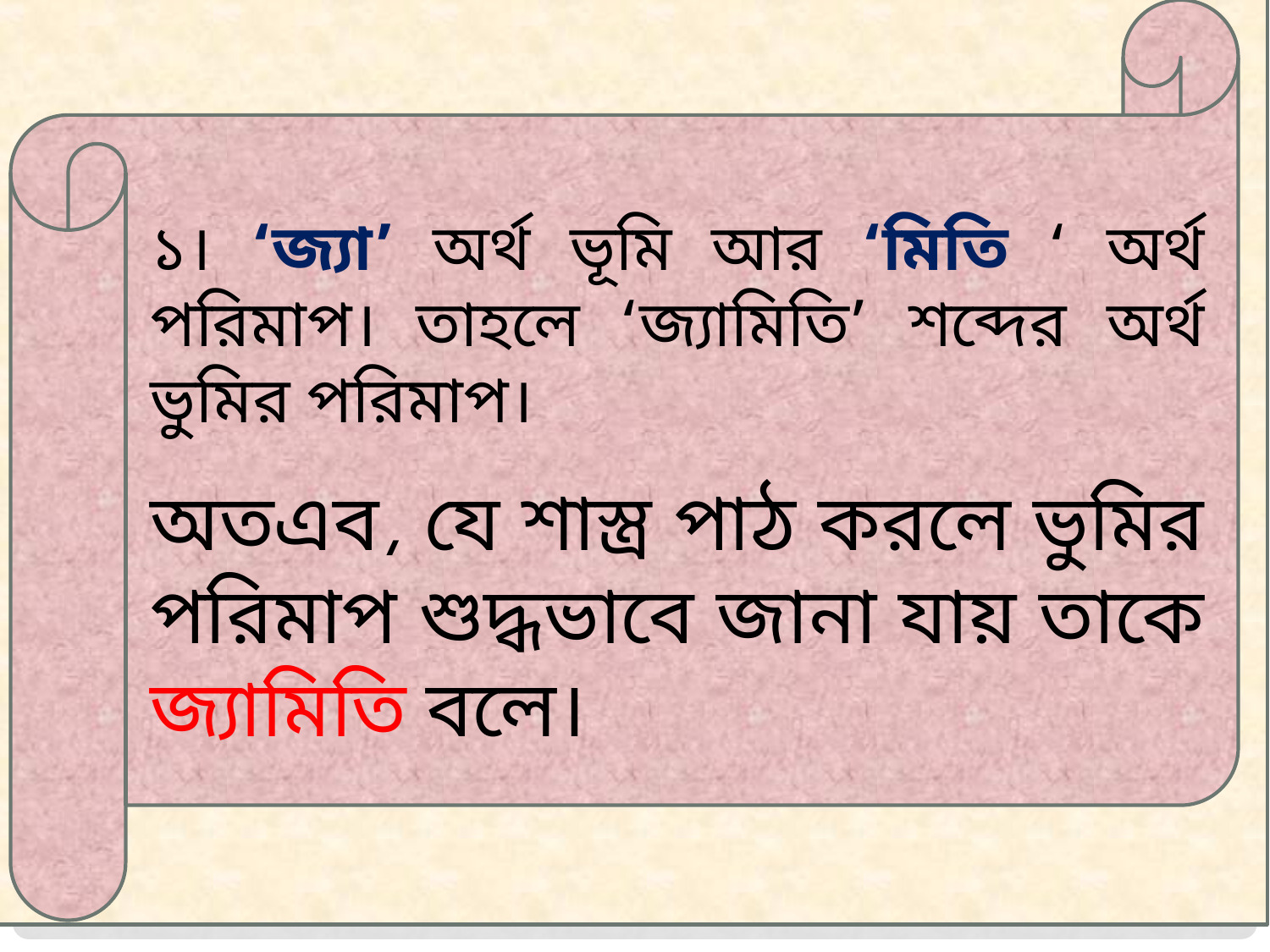

১। ‘জ্যা’ অর্থ ভূমি আর ‘মিতি ‘ অর্থ পরিমাপ। তাহলে ‘জ্যামিতি’ শব্দের অর্থ ভুমির পরিমাপ।
অতএব, যে শাস্ত্র পাঠ করলে ভুমির পরিমাপ শুদ্ধভাবে জানা যায় তাকে জ্যামিতি বলে।